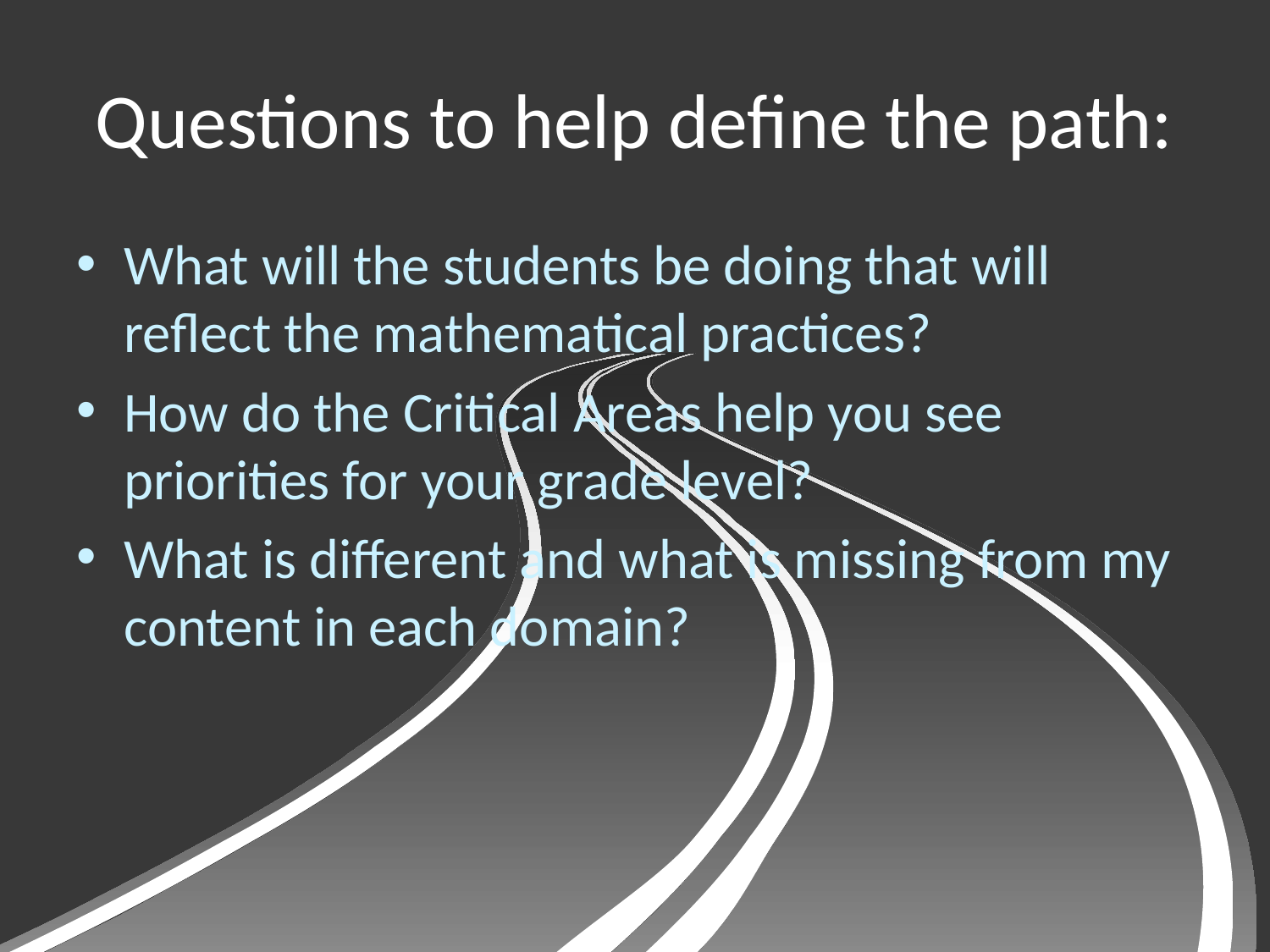

# Questions to help define the path:

What will the students be doing that will reflect the mathematical practices?
How do the Critical Areas help you see priorities for your grade level?
What is different and what is missing from my content in each domain?